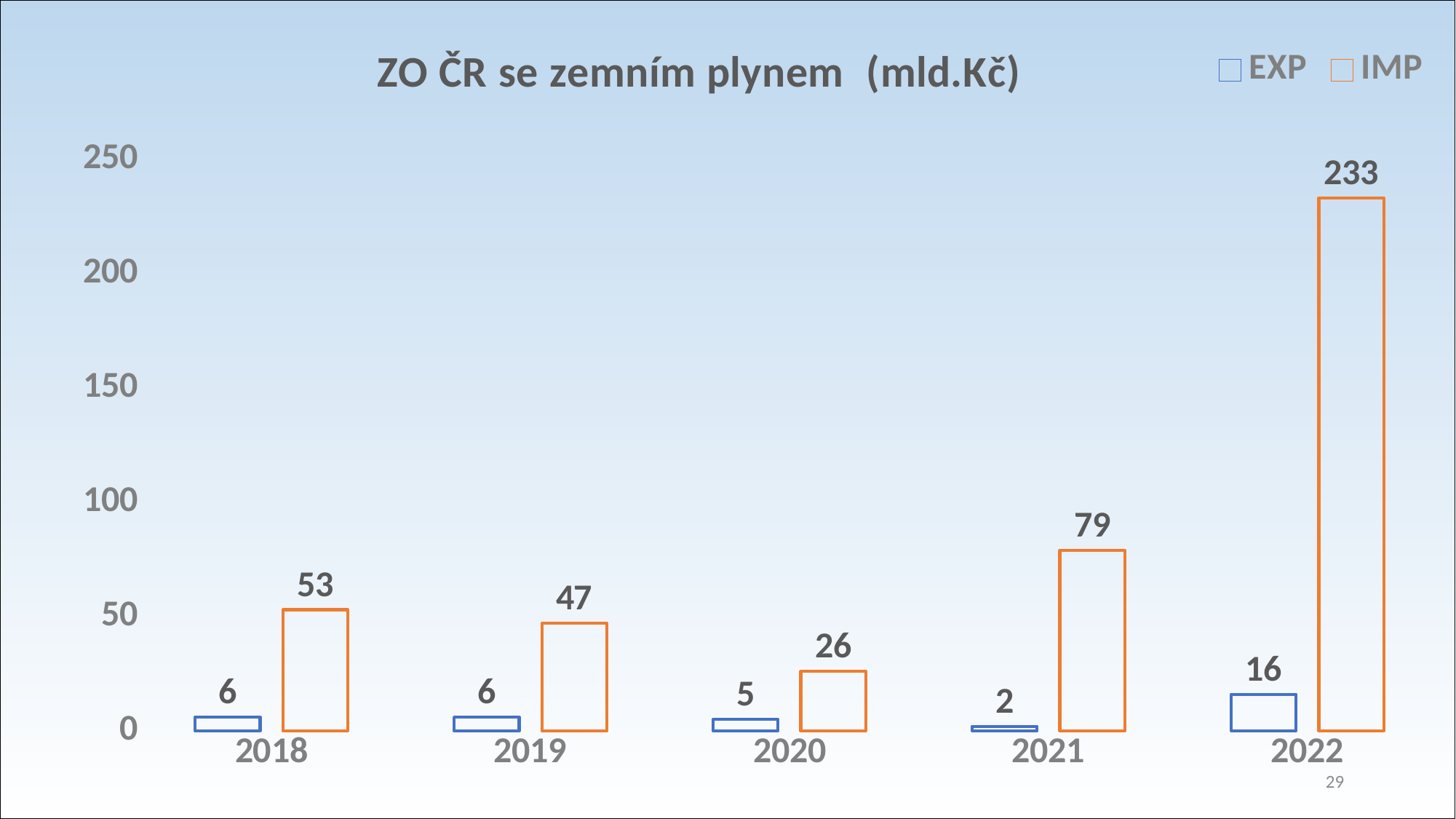

### Chart: ZO ČR se zemním plynem  (mld.Kč)

| Category | EXP | IMP |
|---|---|---|
| 2018 | 6.0 | 53.0 |
| 2019 | 6.0 | 47.0 |
| 2020 | 5.0 | 26.0 |
| 2021 | 2.0 | 79.0 |
| 2022 | 16.0 | 233.0 |
29